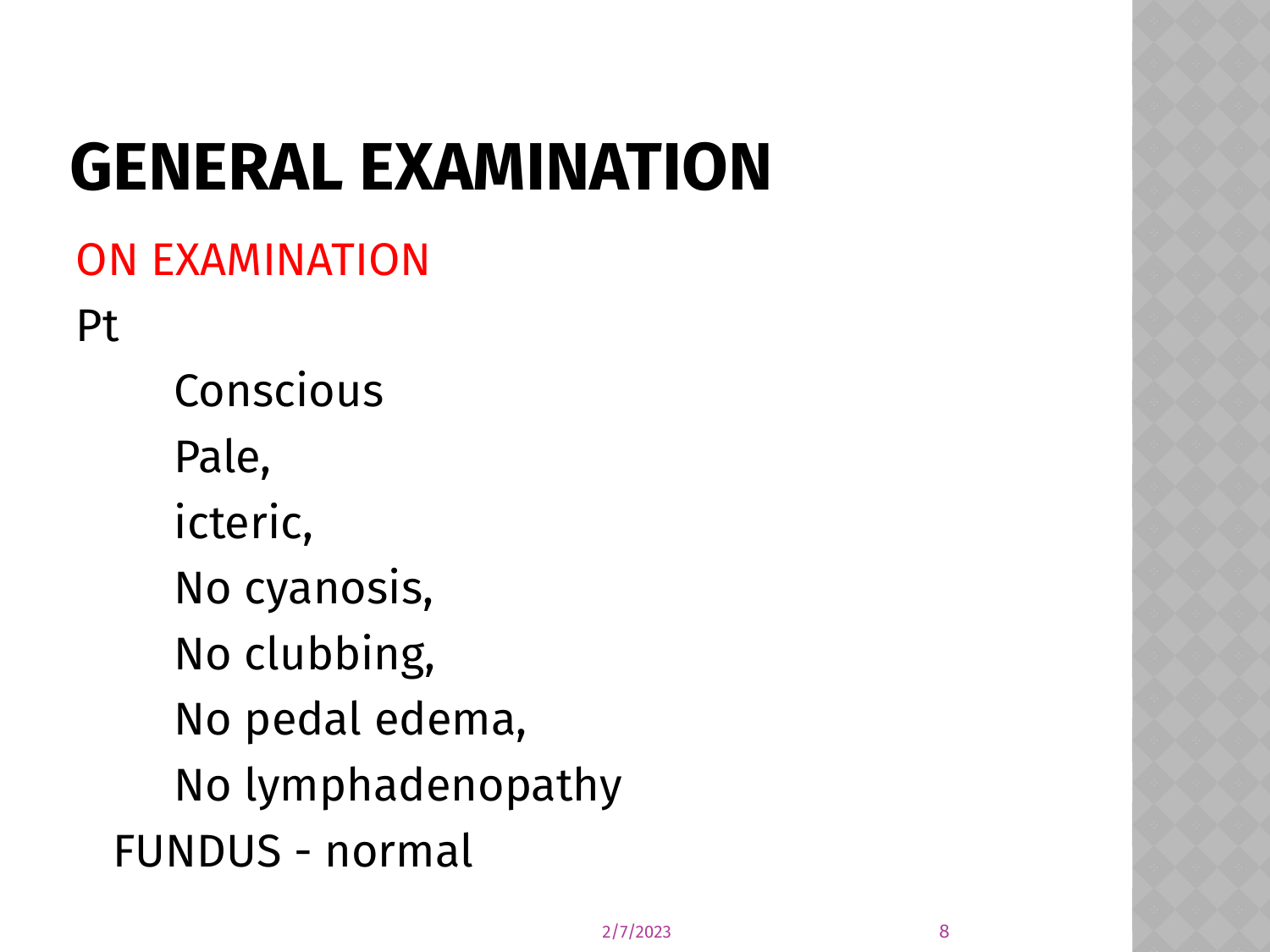

# General examination
ON EXAMINATION
Pt
        Conscious
        Pale,
        icteric,
        No cyanosis,
        No clubbing,
        No pedal edema,
        No lymphadenopathy
   FUNDUS - normal

8
2/7/2023